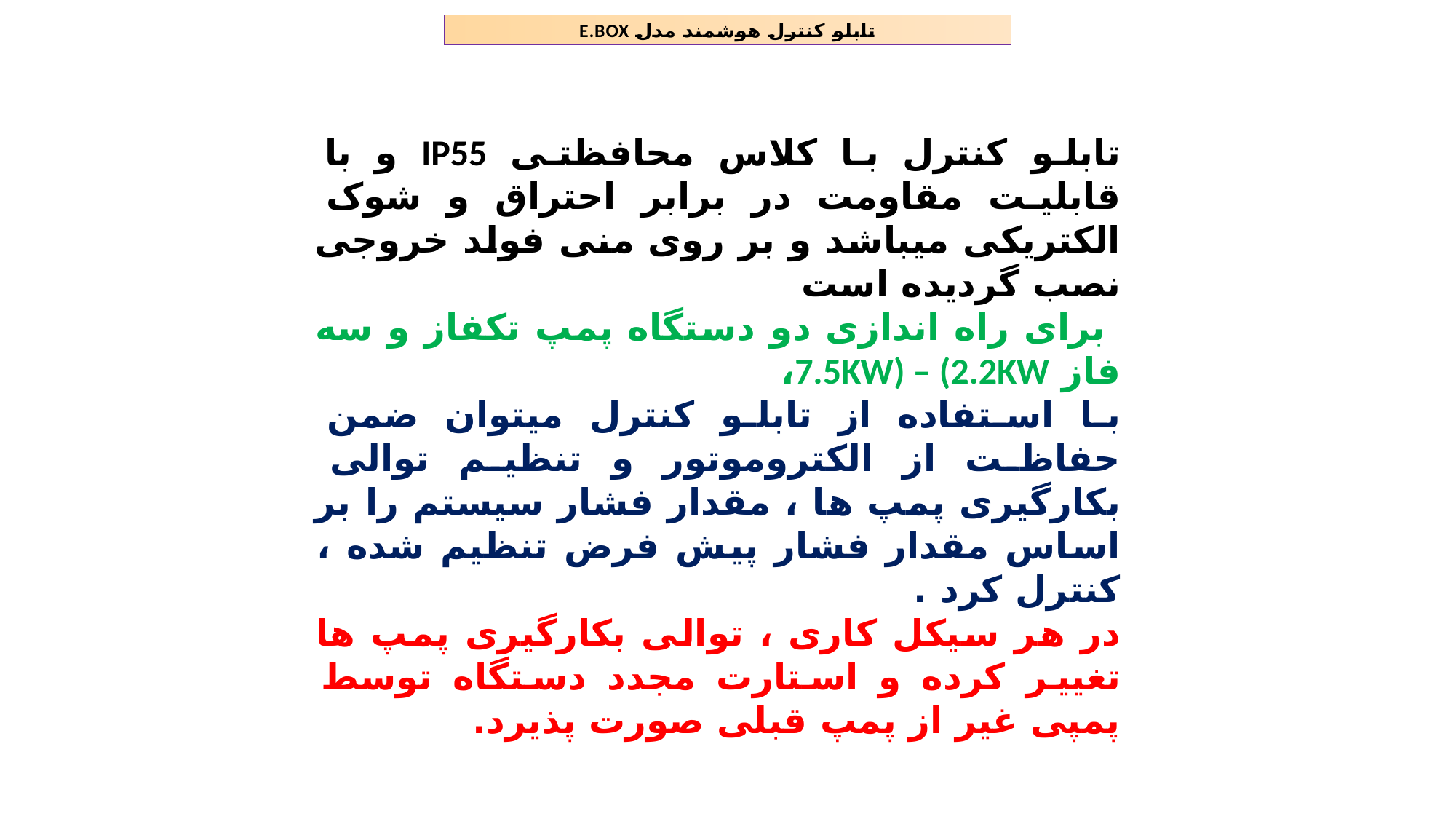

تابلو کنترل هوشمند مدل E.BOX
تابلو کنترل با کلاس محافظتی IP55 و با قابلیت مقاومت در برابر احتراق و شوک الکتریکی میباشد و بر روی منی فولد خروجی نصب گردیده است
 برای راه اندازی دو دستگاه پمپ تکفاز و سه فاز 7.5KW) – (2.2KW،
با استفاده از تابلو کنترل میتوان ضمن حفاظت از الکتروموتور و تنظیم توالی بکارگیری پمپ ها ، مقدار فشار سیستم را بر اساس مقدار فشار پیش فرض تنظیم شده ، کنترل کرد .
در هر سیکل کاری ، توالی بکارگیری پمپ ها تغییر کرده و استارت مجدد دستگاه توسط پمپی غیر از پمپ قبلی صورت پذیرد.